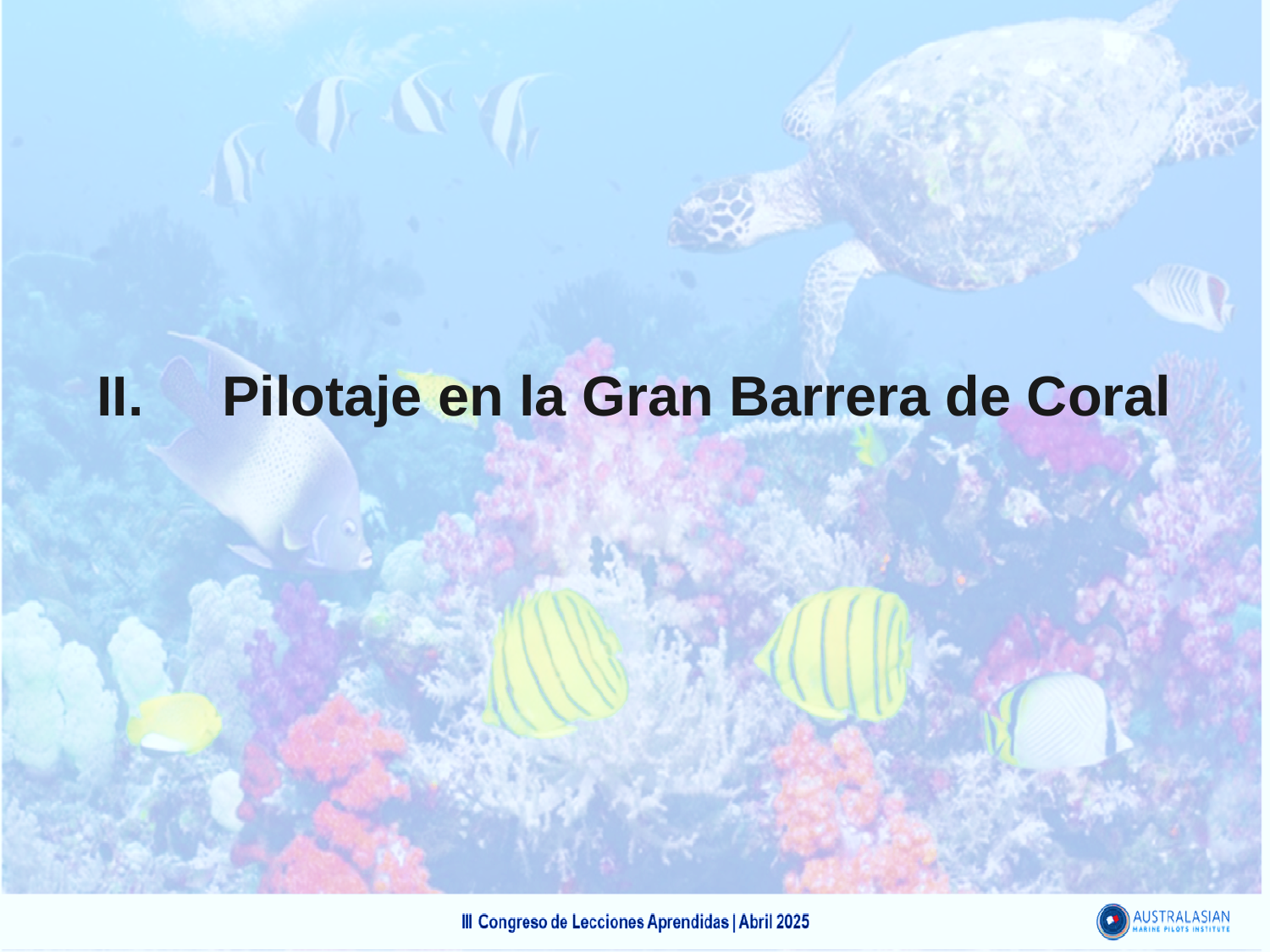

II.     Pilotaje en la Gran Barrera de Coral